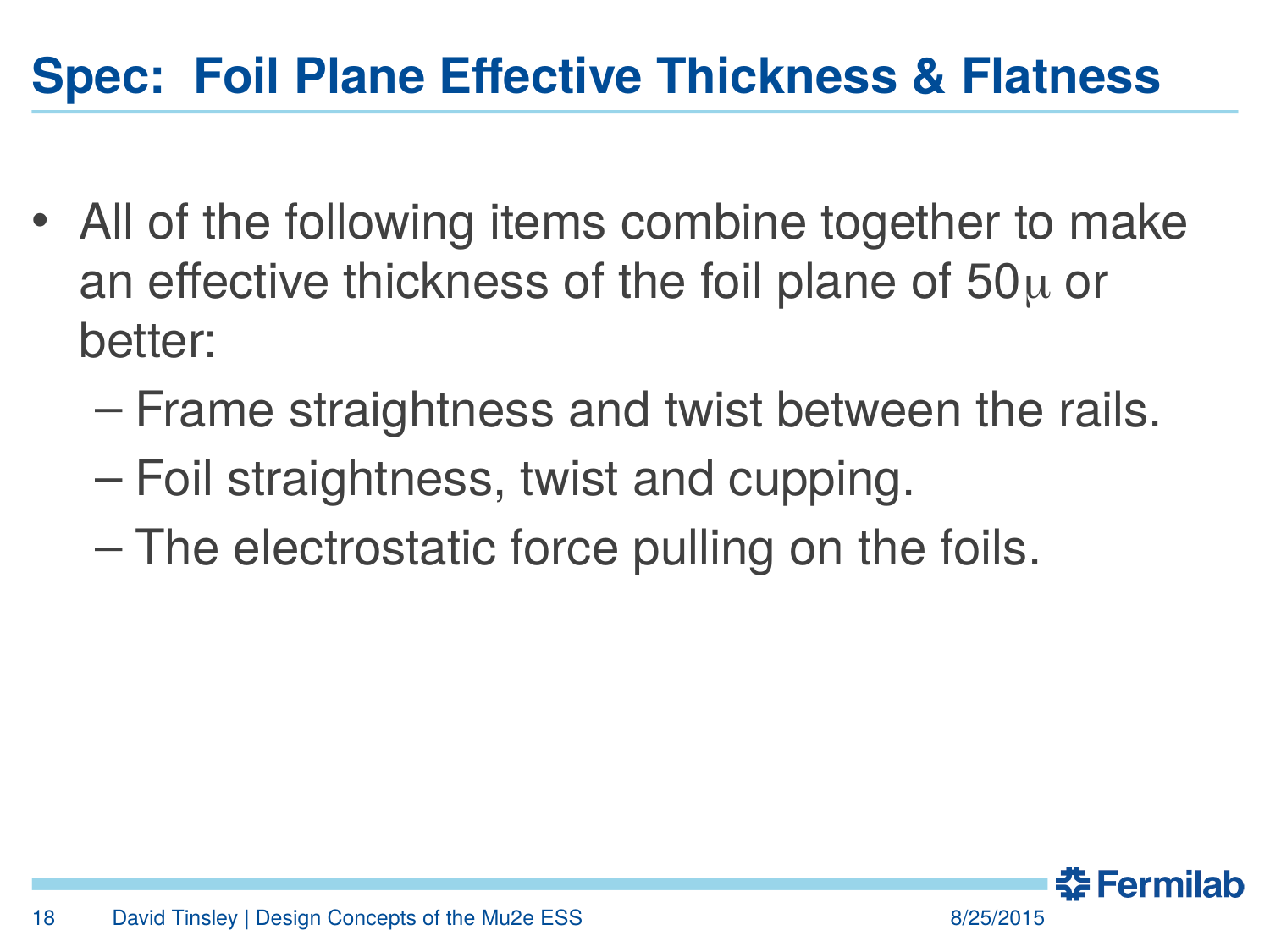

# Spec:  Foil Plane Effective Thickness & Flatness
All of the following items combine together to make an effective thickness of the foil plane of 50μ or better:
Frame straightness and twist between the rails.
Foil straightness, twist and cupping.
The electrostatic force pulling on the foils.

18
David Tinsley | Design Concepts of the Mu2e ESS
8/25/2015